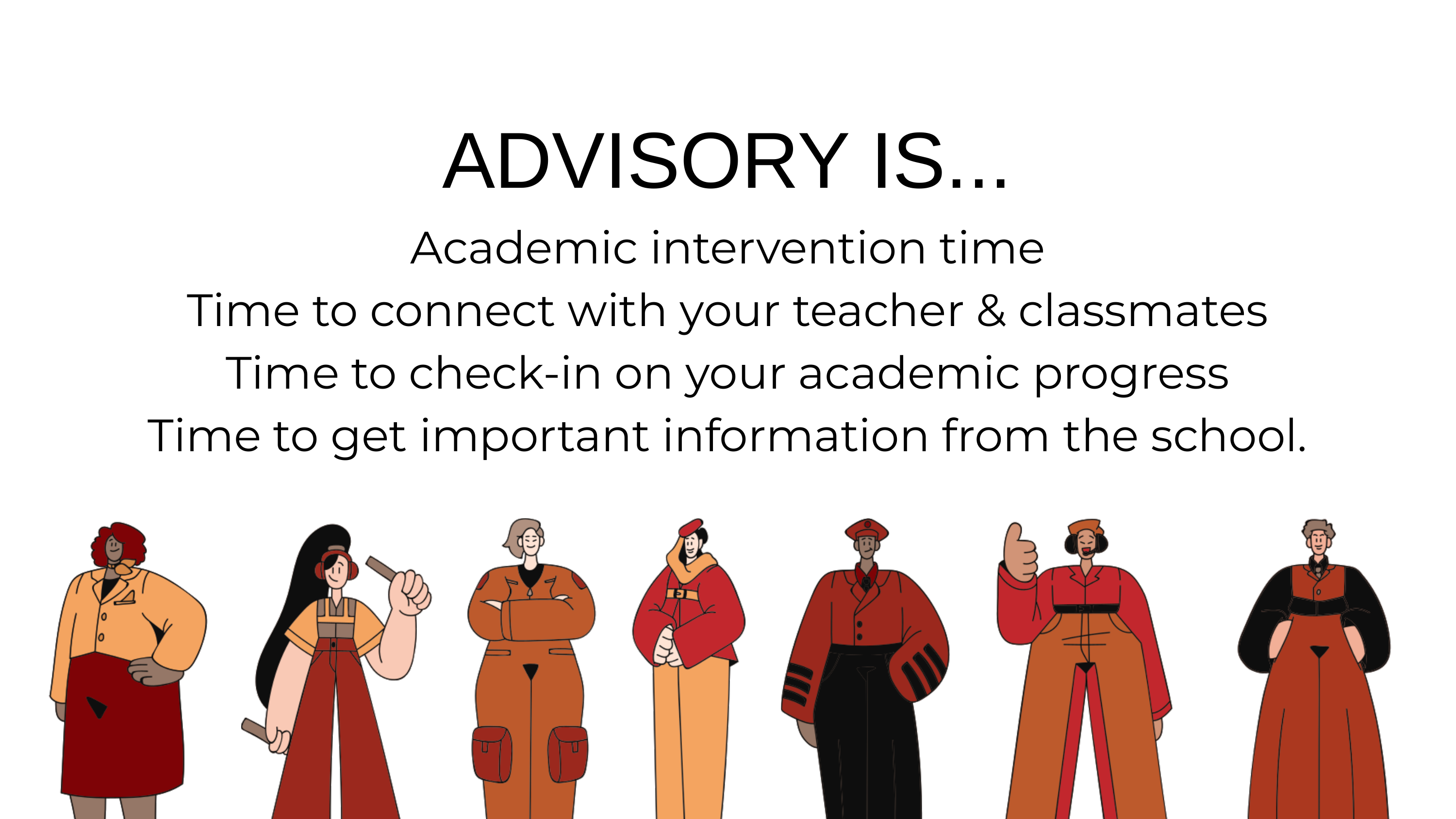

ADVISORY IS...
Academic intervention time
Time to connect with your teacher & classmates
Time to check-in on your academic progress
Time to get important information from the school.